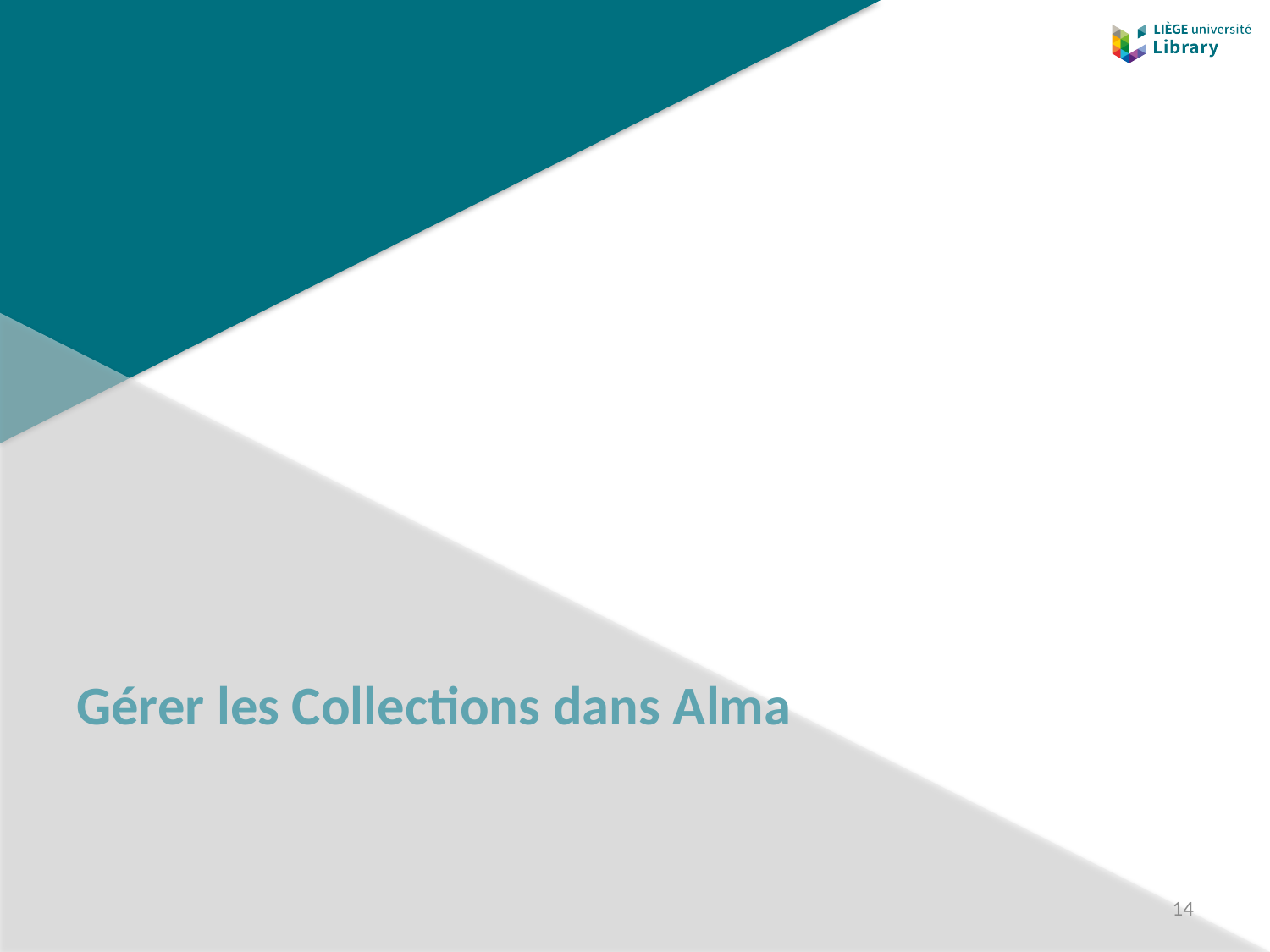

# Gérer les Collections dans Alma

14